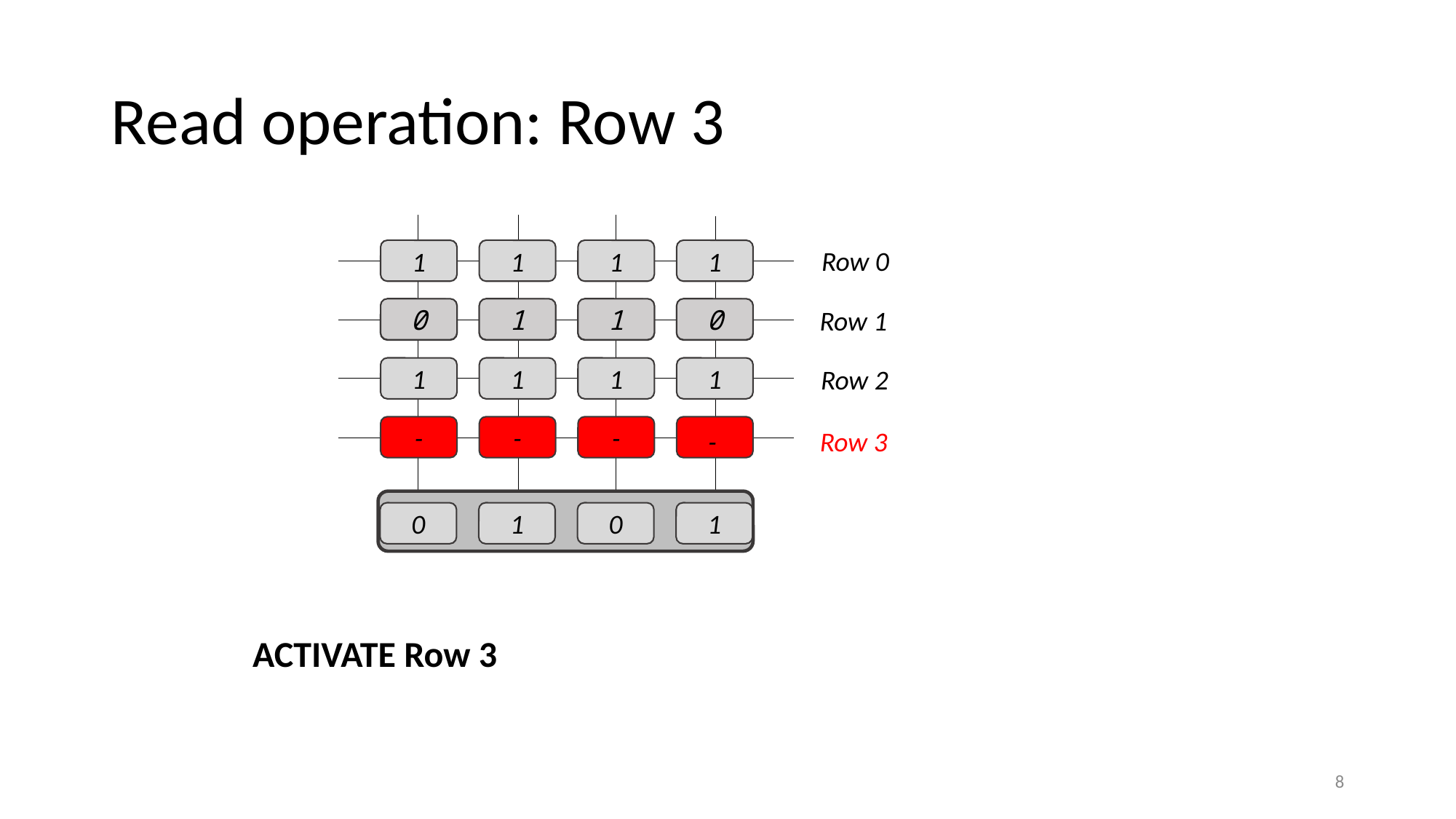

# Read operation: Row 3
Row 0
1
1
1
1
Row 1
0
1
1
0

Row 2
1
1
1
1
-
-
-

Row 3
-

0
1
0
1
ACTIVATE Row 3
8